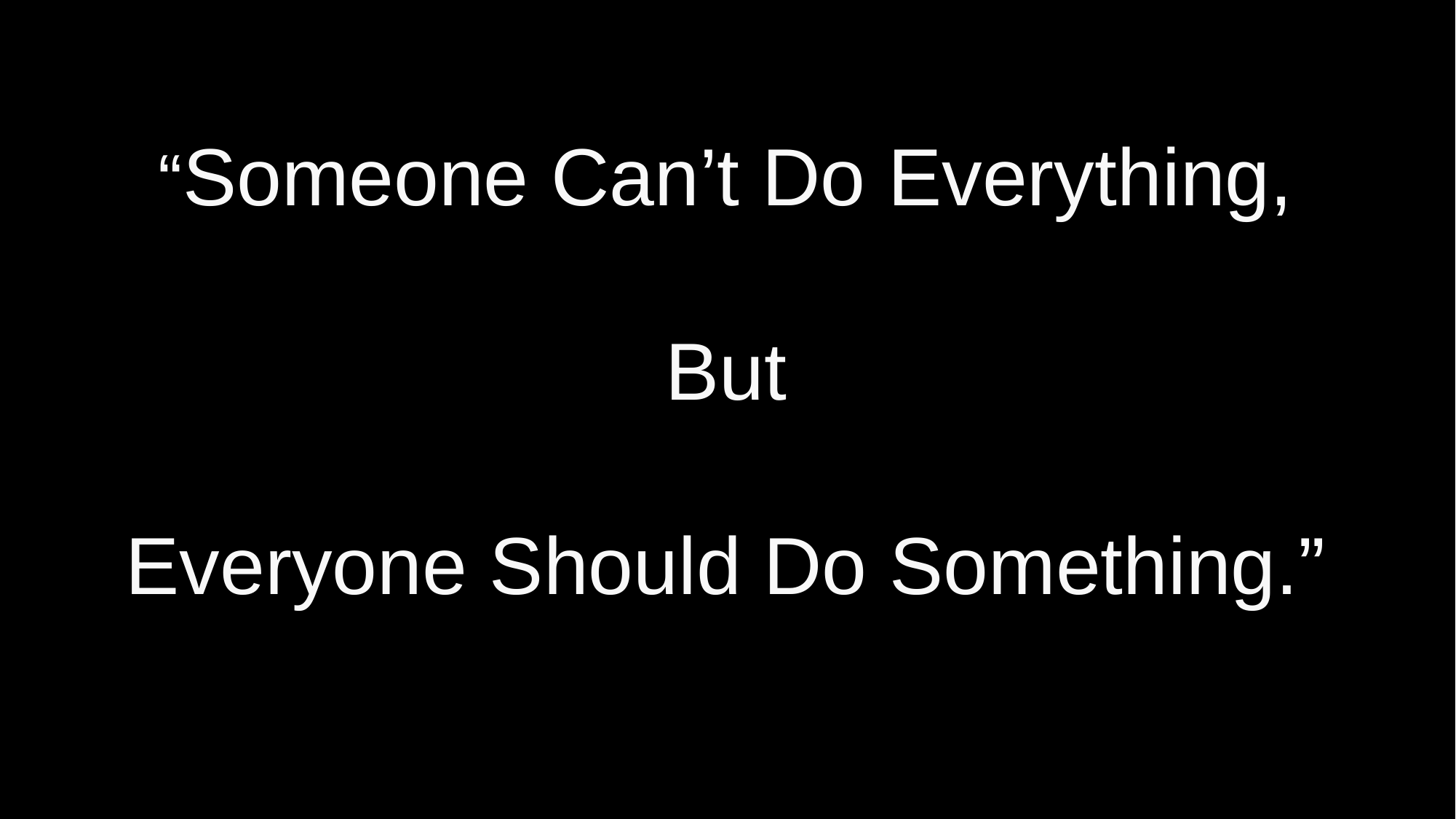

# “Someone Can’t Do Everything, But Everyone Should Do Something.”